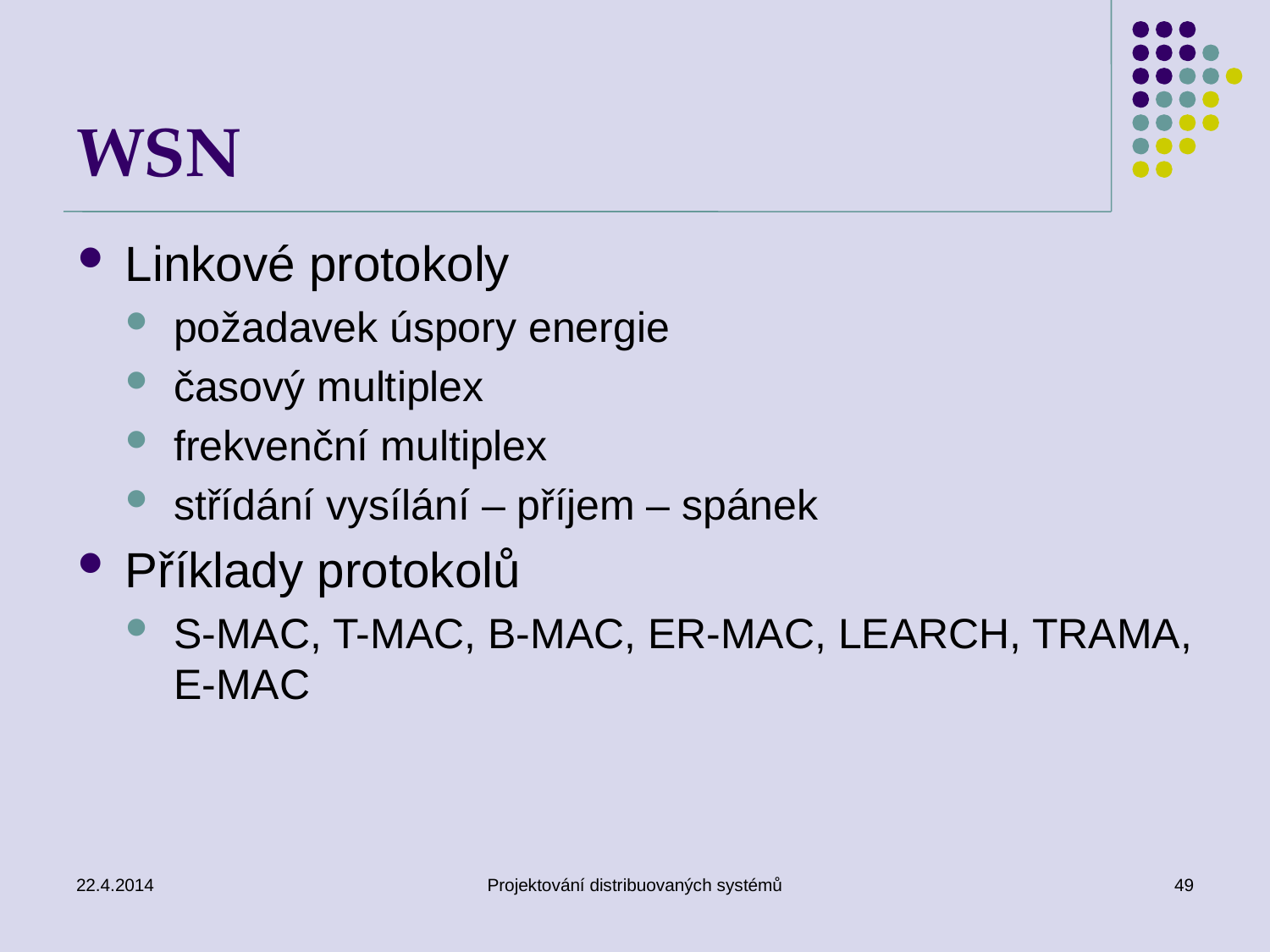

# WSN
Linkové protokoly
požadavek úspory energie
časový multiplex
frekvenční multiplex
střídání vysílání – příjem – spánek
Příklady protokolů
S-MAC, T-MAC, B-MAC, ER-MAC, LEARCH, TRAMA, E-MAC

22.4.2014
Projektování distribuovaných systémů
49